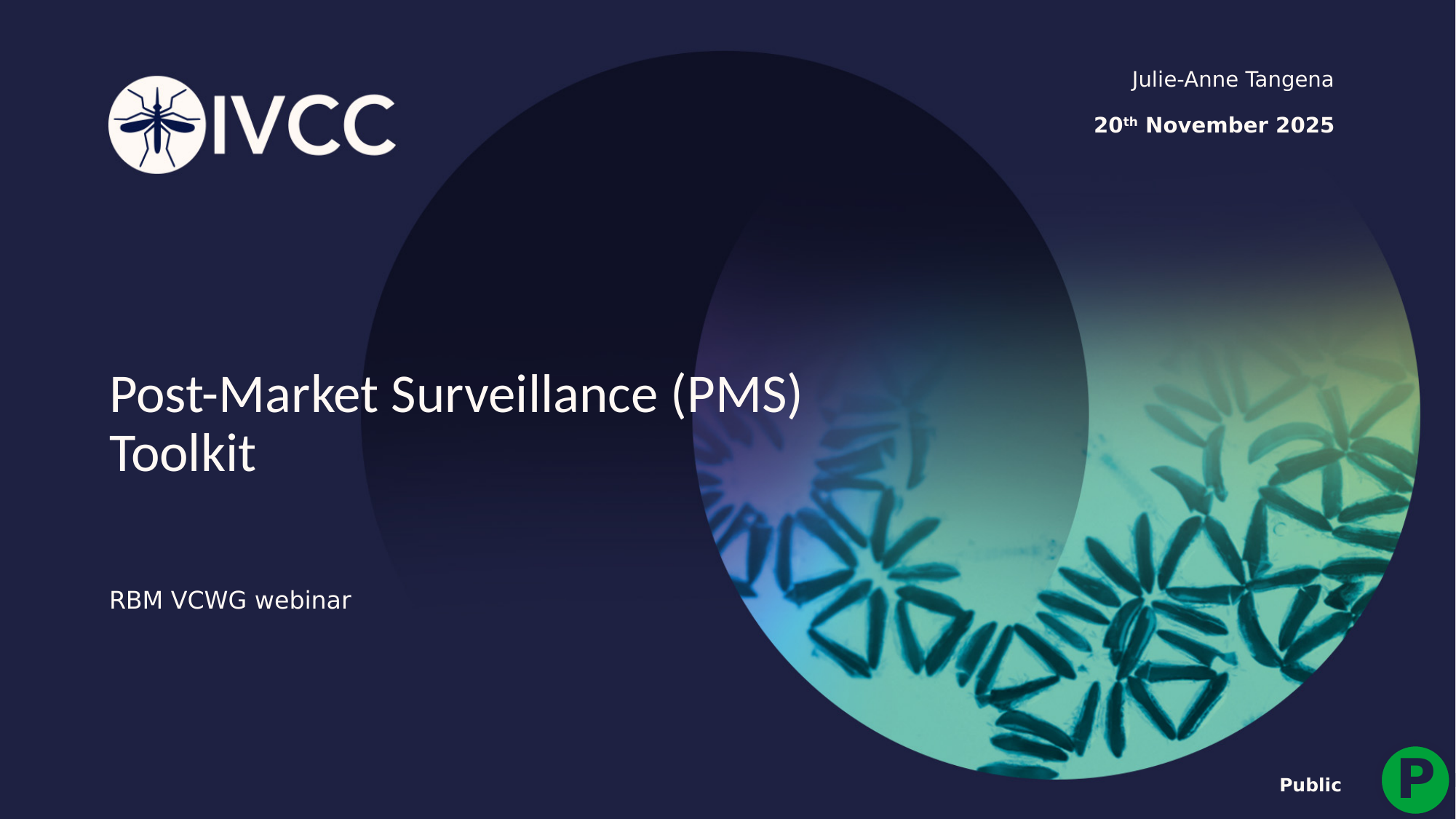

1
Julie-Anne Tangena
20th November 2025
# Post-Market Surveillance (PMS) Toolkit
RBM VCWG webinar